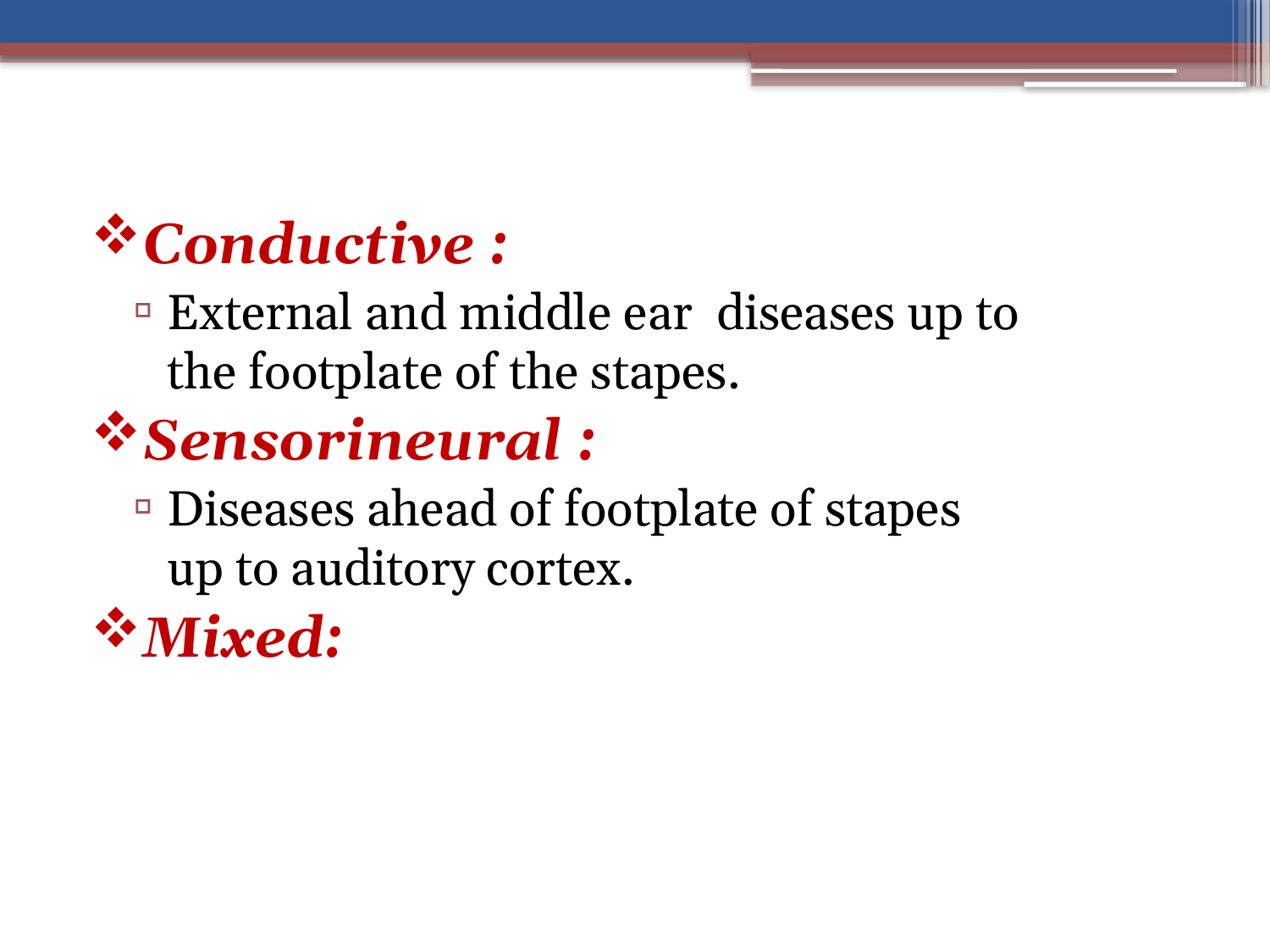

#
Conductive :
External and middle ear  diseases up to the footplate of the stapes.
Sensorineural :
Diseases ahead of footplate of stapes up to auditory cortex.
Mixed: